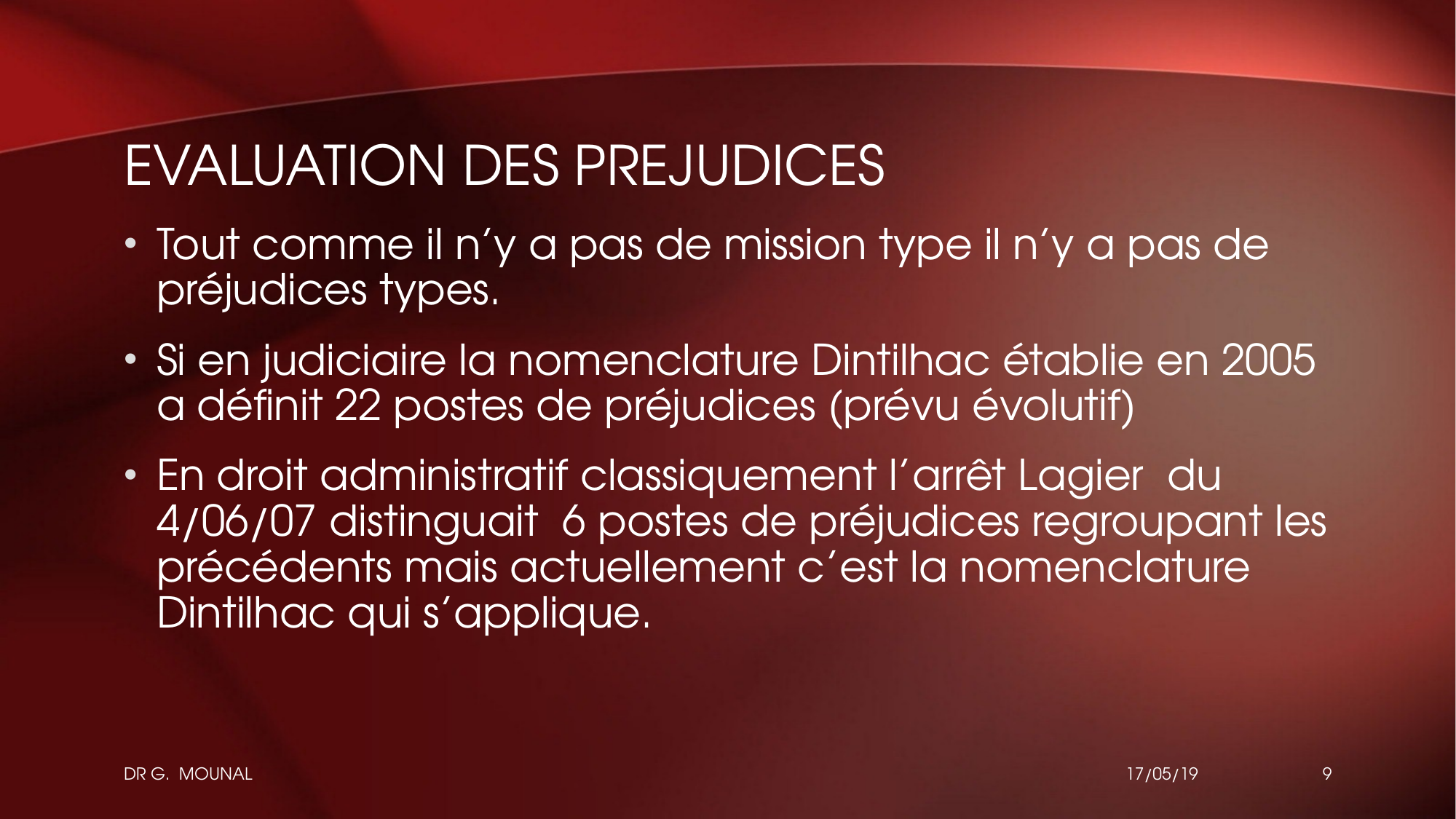

# EVALUATION DES PREJUDICES
Tout comme il n’y a pas de mission type il n’y a pas de préjudices types.
Si en judiciaire la nomenclature Dintilhac établie en 2005 a définit 22 postes de préjudices (prévu évolutif)
En droit administratif classiquement l’arrêt Lagier  du 4/06/07 distinguait  6 postes de préjudices regroupant les précédents mais actuellement c’est la nomenclature Dintilhac qui s’applique.
DR G.  MOUNAL
17/05/19
9